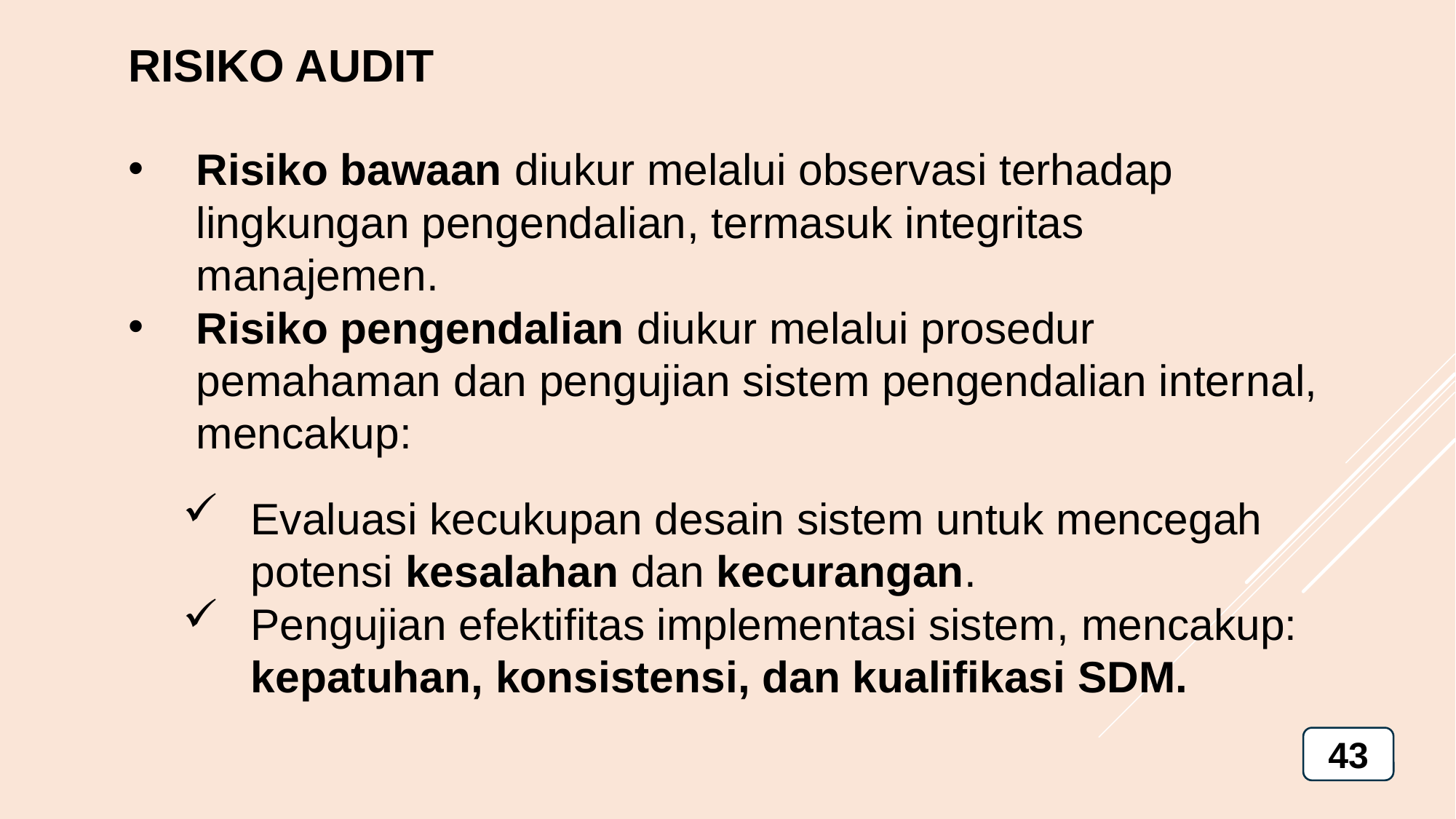

RISIKO AUDIT
Risiko bawaan diukur melalui observasi terhadap lingkungan pengendalian, termasuk integritas manajemen.
Risiko pengendalian diukur melalui prosedur pemahaman dan pengujian sistem pengendalian internal, mencakup:

Evaluasi kecukupan desain sistem untuk mencegah potensi kesalahan dan kecurangan.
Pengujian efektifitas implementasi sistem, mencakup: kepatuhan, konsistensi, dan kualifikasi SDM.